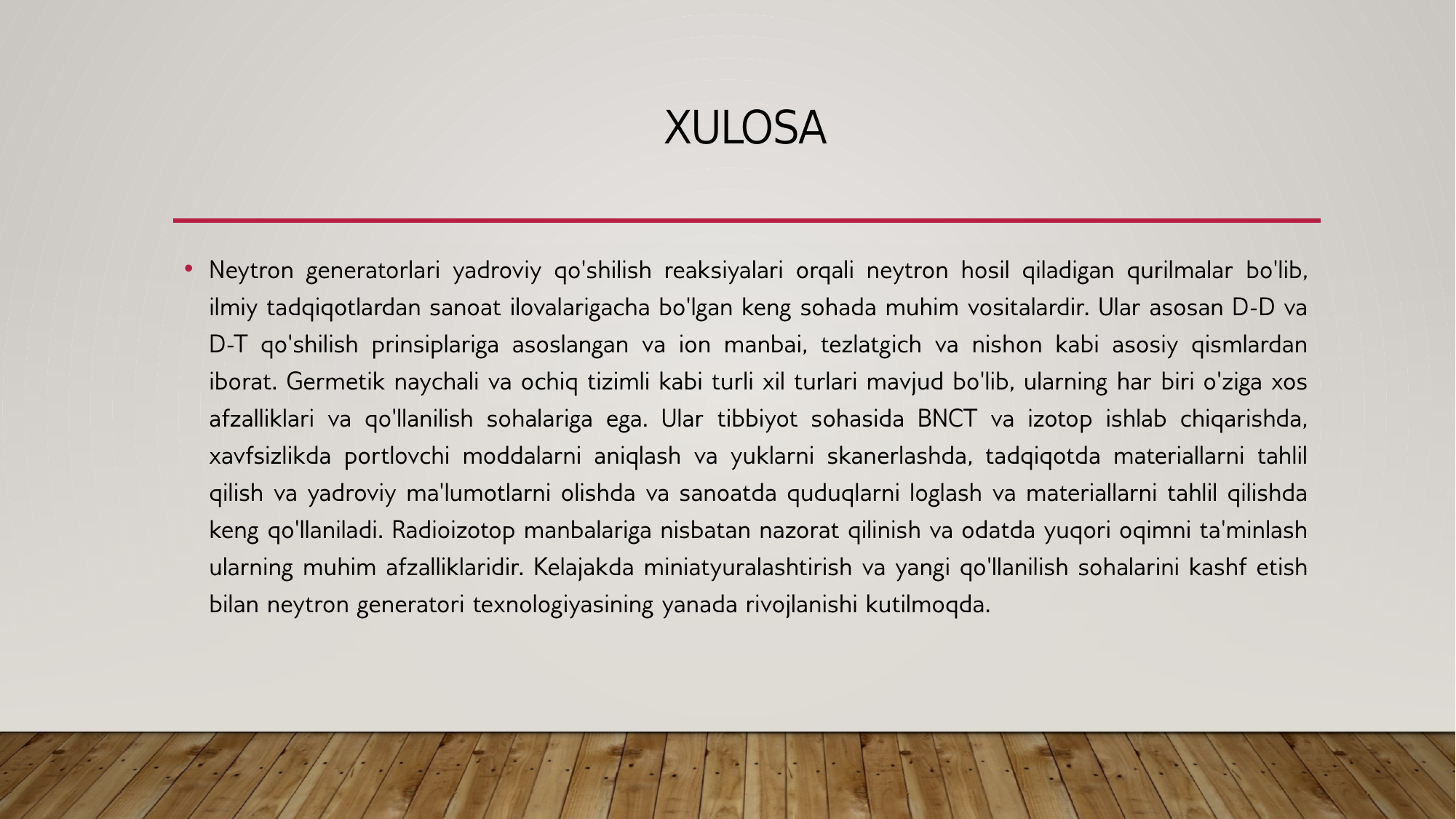

# Xulosa
Neytron generatorlari yadroviy qo'shilish reaksiyalari orqali neytron hosil qiladigan qurilmalar bo'lib, ilmiy tadqiqotlardan sanoat ilovalarigacha bo'lgan keng sohada muhim vositalardir. Ular asosan D-D va D-T qo'shilish prinsiplariga asoslangan va ion manbai, tezlatgich va nishon kabi asosiy qismlardan iborat. Germetik naychali va ochiq tizimli kabi turli xil turlari mavjud bo'lib, ularning har biri o'ziga xos afzalliklari va qo'llanilish sohalariga ega. Ular tibbiyot sohasida BNCT va izotop ishlab chiqarishda, xavfsizlikda portlovchi moddalarni aniqlash va yuklarni skanerlashda, tadqiqotda materiallarni tahlil qilish va yadroviy ma'lumotlarni olishda va sanoatda quduqlarni loglash va materiallarni tahlil qilishda keng qo'llaniladi. Radioizotop manbalariga nisbatan nazorat qilinish va odatda yuqori oqimni ta'minlash ularning muhim afzalliklaridir. Kelajakda miniatyuralashtirish va yangi qo'llanilish sohalarini kashf etish bilan neytron generatori texnologiyasining yanada rivojlanishi kutilmoqda.